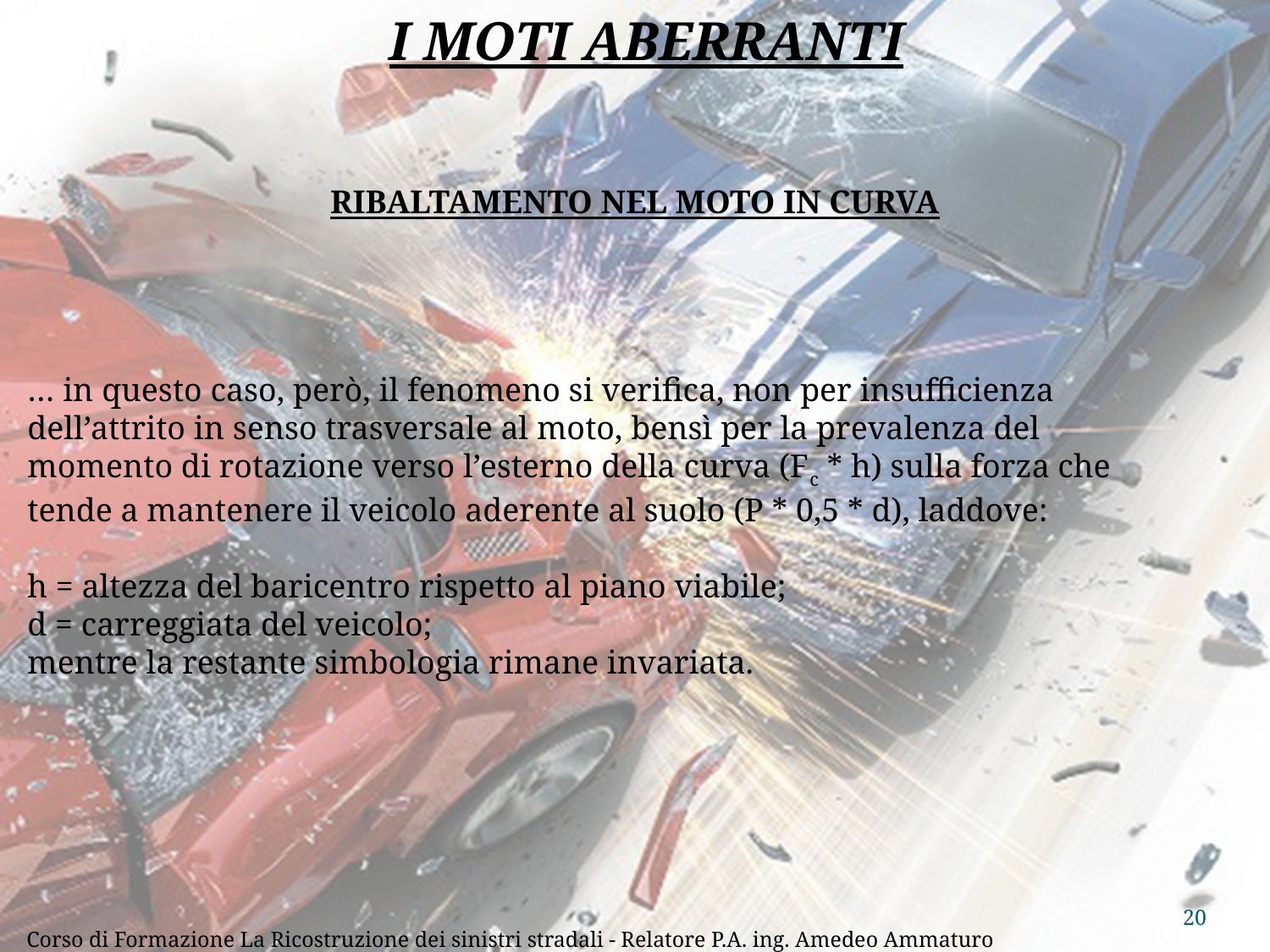

I MOTI ABERRANTI
RIBALTAMENTO NEL MOTO IN CURVA
… in questo caso, però, il fenomeno si verifica, non per insufficienza dell’attrito in senso trasversale al moto, bensì per la prevalenza del momento di rotazione verso l’esterno della curva (Fc * h) sulla forza che tende a mantenere il veicolo aderente al suolo (P * 0,5 * d), laddove:

h = altezza del baricentro rispetto al piano viabile;
d = carreggiata del veicolo;
mentre la restante simbologia rimane invariata.
20
Corso di Formazione La Ricostruzione dei sinistri stradali - Relatore P.A. ing. Amedeo Ammaturo